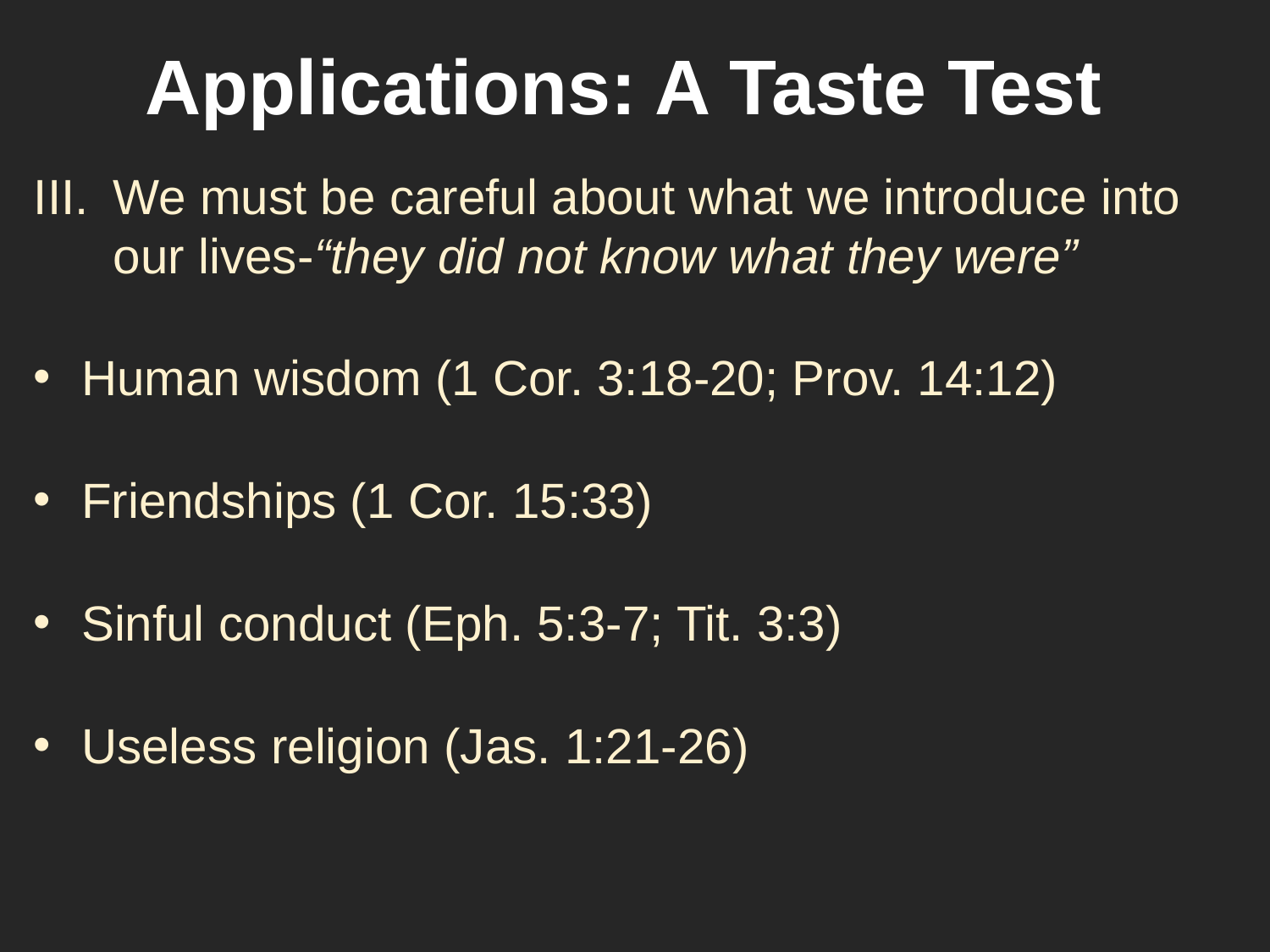

# Applications: A Taste Test
We must be careful about what we introduce into our lives-“they did not know what they were”
Human wisdom (1 Cor. 3:18-20; Prov. 14:12)
Friendships (1 Cor. 15:33)
Sinful conduct (Eph. 5:3-7; Tit. 3:3)
Useless religion (Jas. 1:21-26)